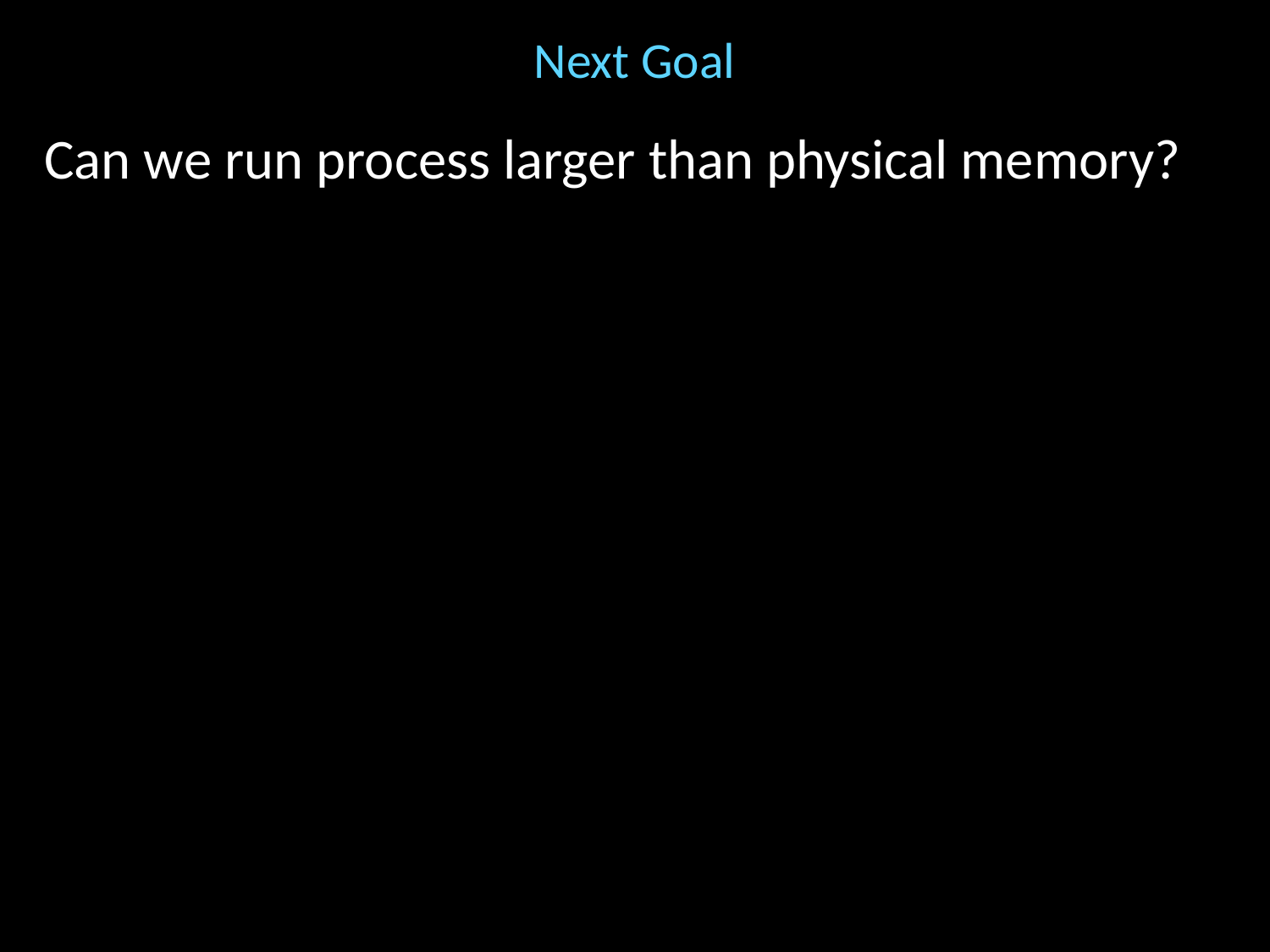

# Next Goal
Can we run process larger than physical memory?